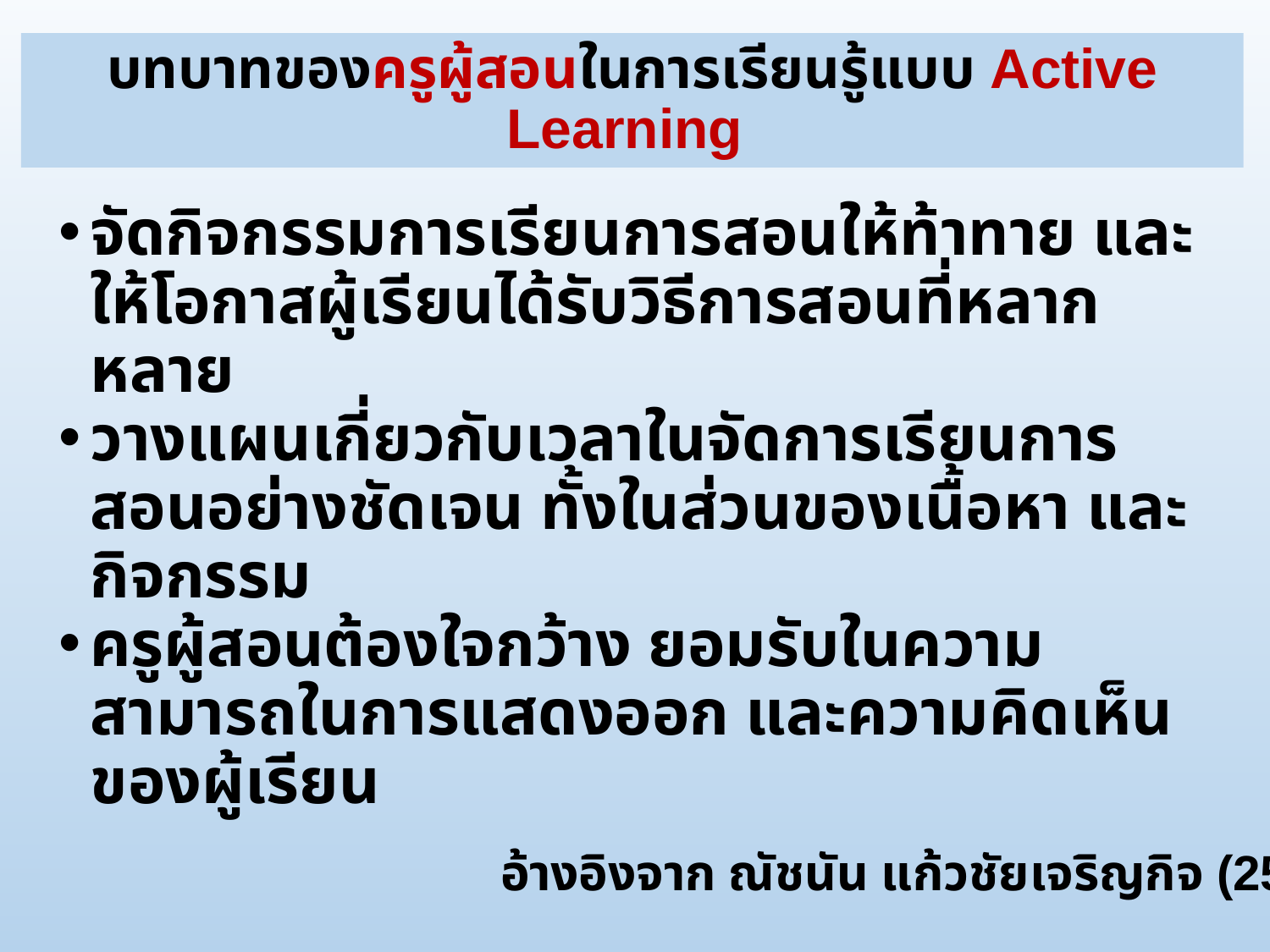

# บทบาทของครูผู้สอนในการเรียนรู้แบบ Active Learning
จัดกิจกรรมการเรียนการสอนให้ท้าทาย และให้โอกาสผู้เรียนได้รับวิธีการสอนที่หลากหลาย
วางแผนเกี่ยวกับเวลาในจัดการเรียนการสอนอย่างชัดเจน ทั้งในส่วนของเนื้อหา และกิจกรรม
ครูผู้สอนต้องใจกว้าง ยอมรับในความสามารถในการแสดงออก และความคิดเห็นของผู้เรียน

อ้างอิงจาก ณัชนัน แก้วชัยเจริญกิจ (2550)